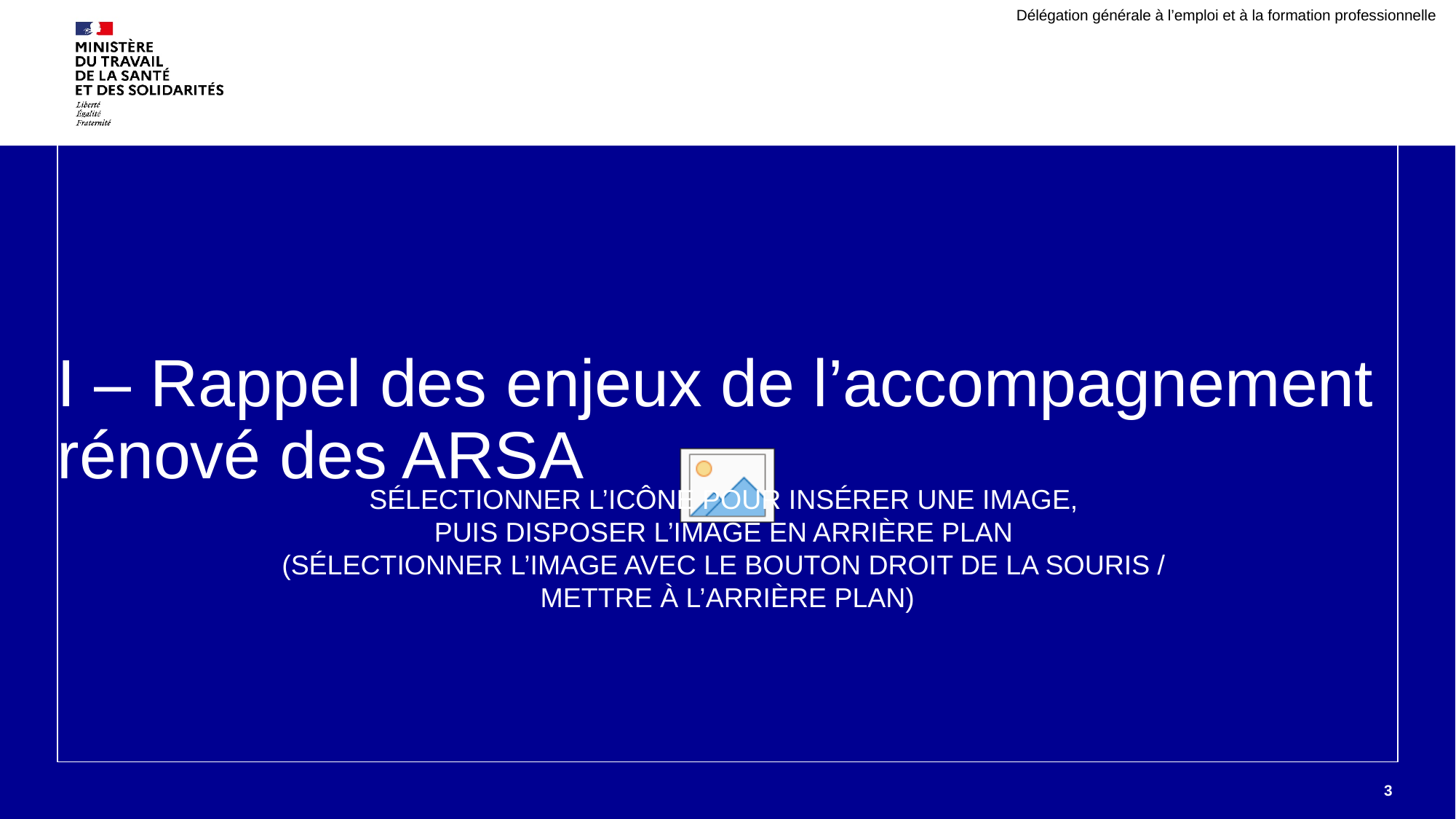

Délégation générale à l’emploi et à la formation professionnelle
# I – Rappel des enjeux de l’accompagnement rénové des ARSA

3